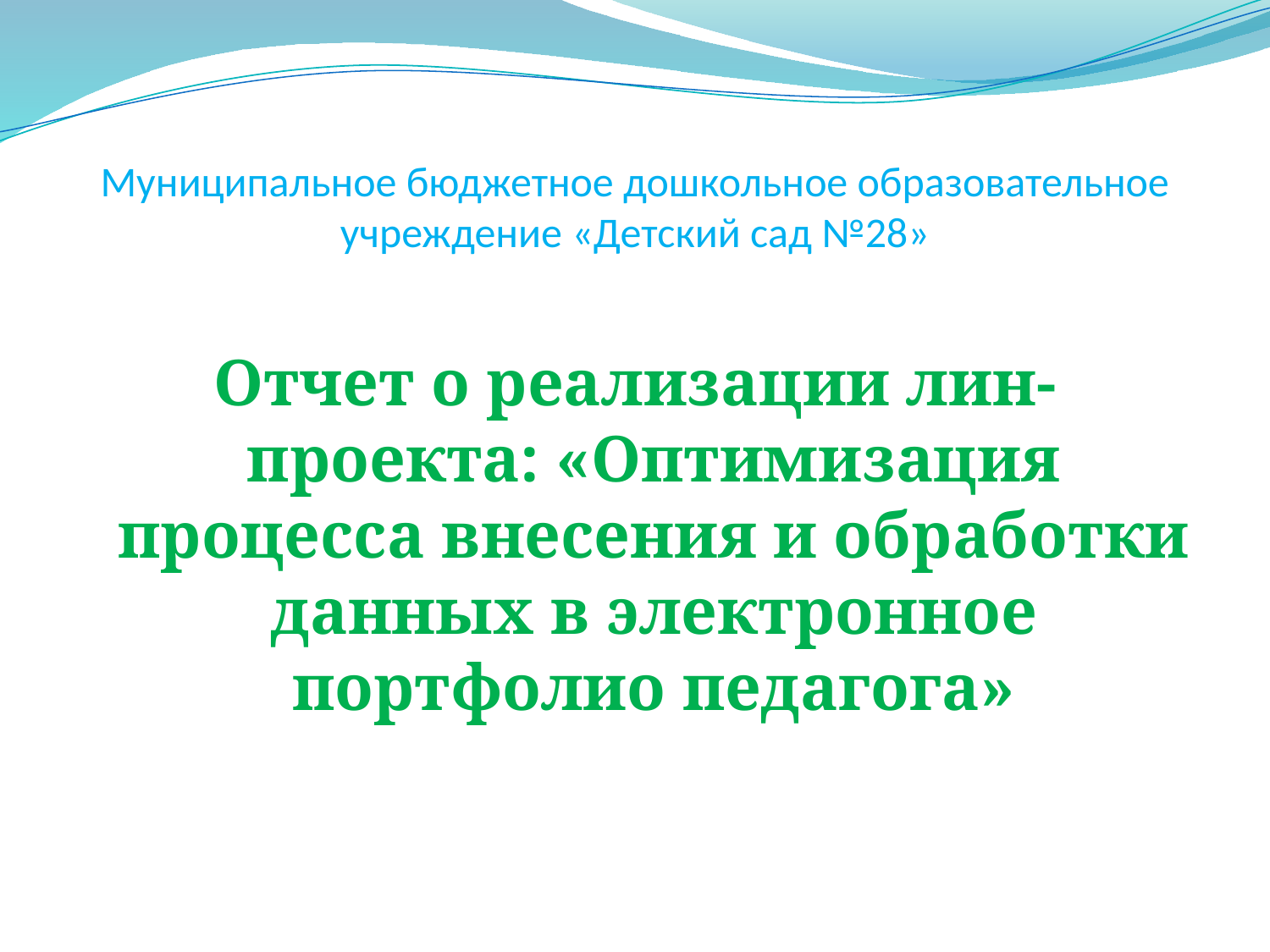

# Муниципальное бюджетное дошкольное образовательное учреждение «Детский сад №28»

Отчет о реализации лин-проекта: «Оптимизация процесса внесения и обработки данных в электронное портфолио педагога»